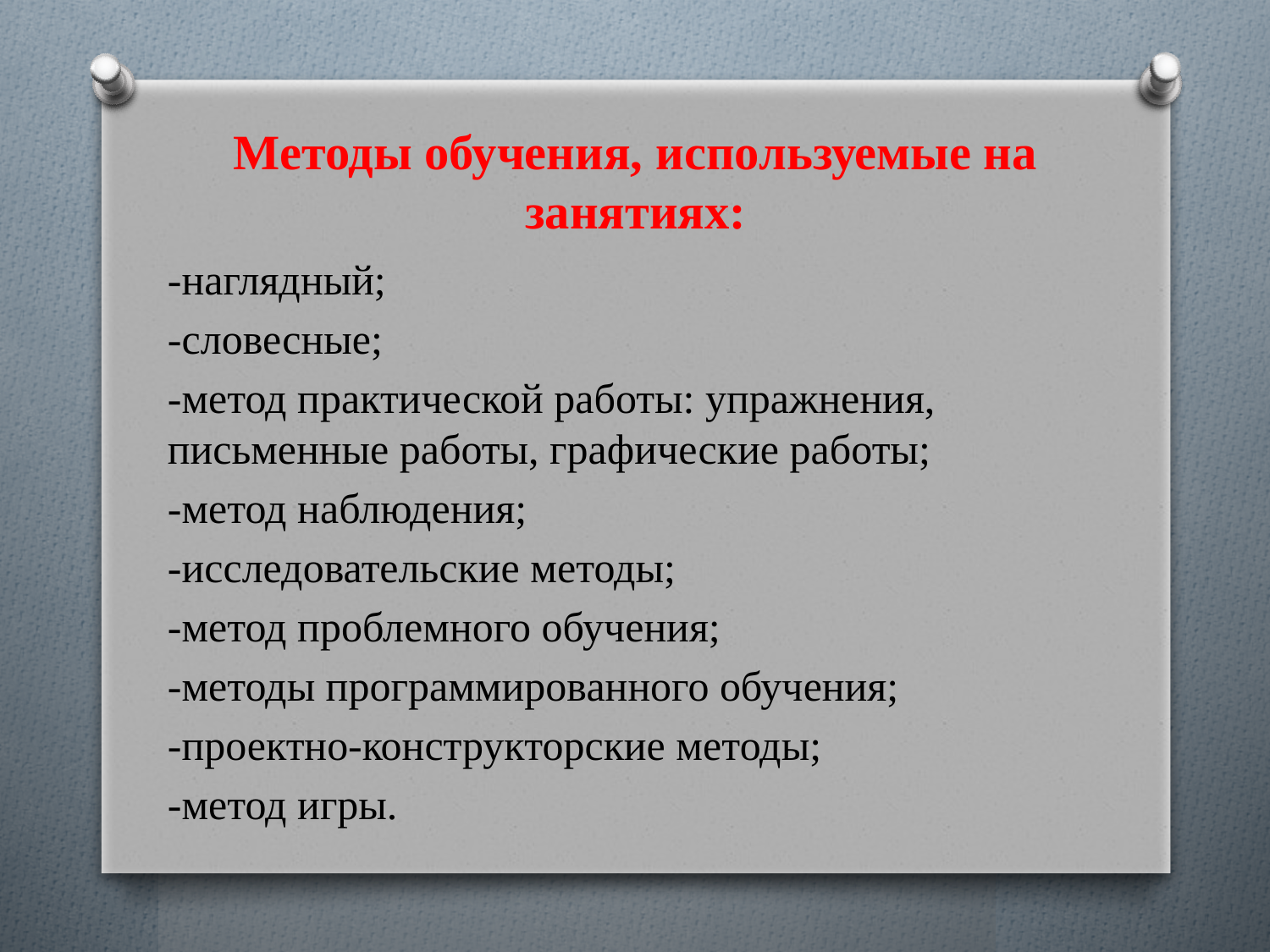

# Методы обучения, используемые на занятиях:
-наглядный;
-словесные;
-метод практической работы: упражнения, письменные работы, графические работы;
-метод наблюдения;
-исследовательские методы;
-метод проблемного обучения;
-методы программированного обучения;
-проектно-конструкторские методы;
-метод игры.